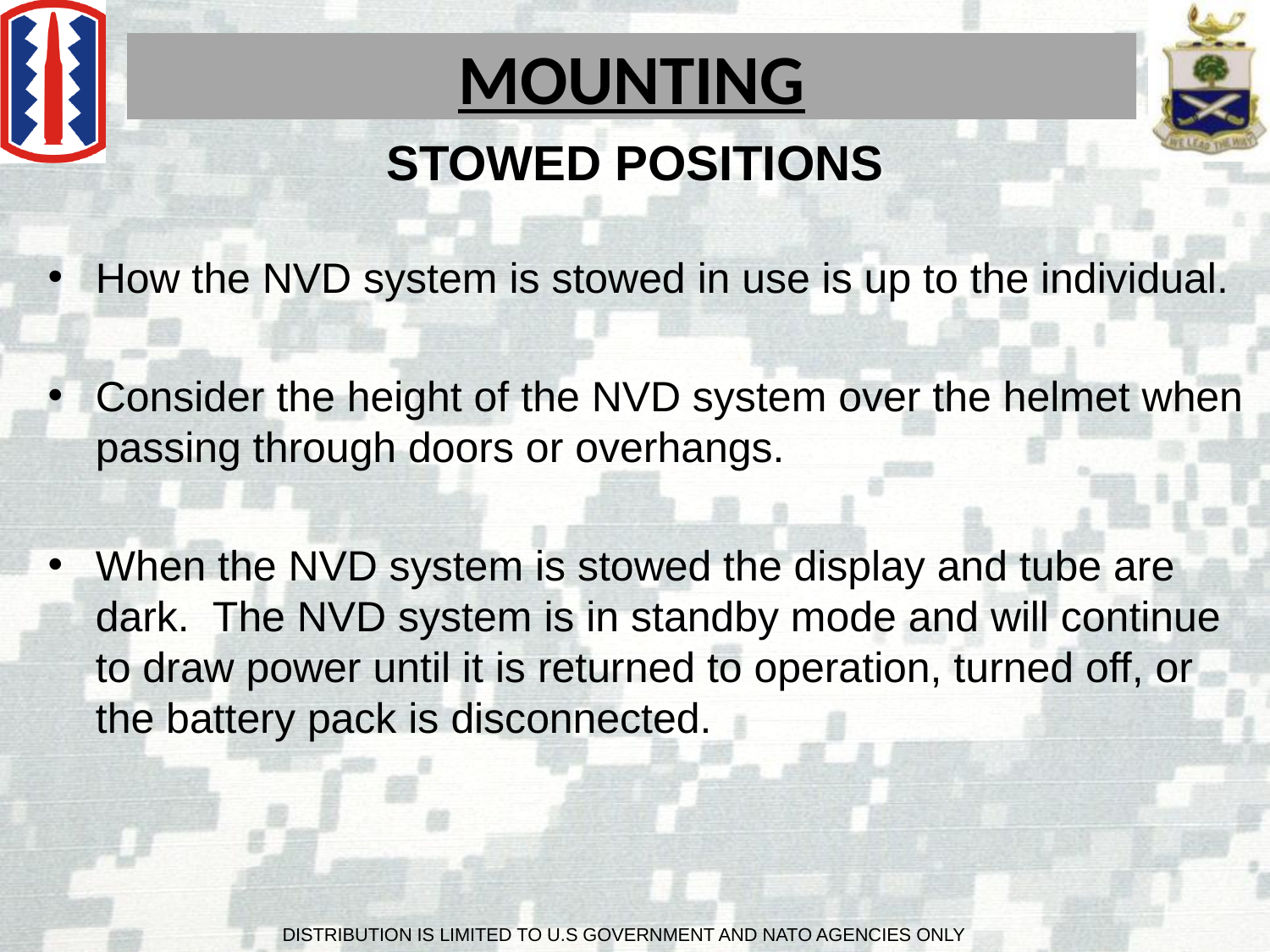

MOUNTING
STOWED POSITIONS
How the NVD system is stowed in use is up to the individual.

Consider the height of the NVD system over the helmet when passing through doors or overhangs.

When the NVD system is stowed the display and tube are dark.  The NVD system is in standby mode and will continue to draw power until it is returned to operation, turned off, or the battery pack is disconnected.